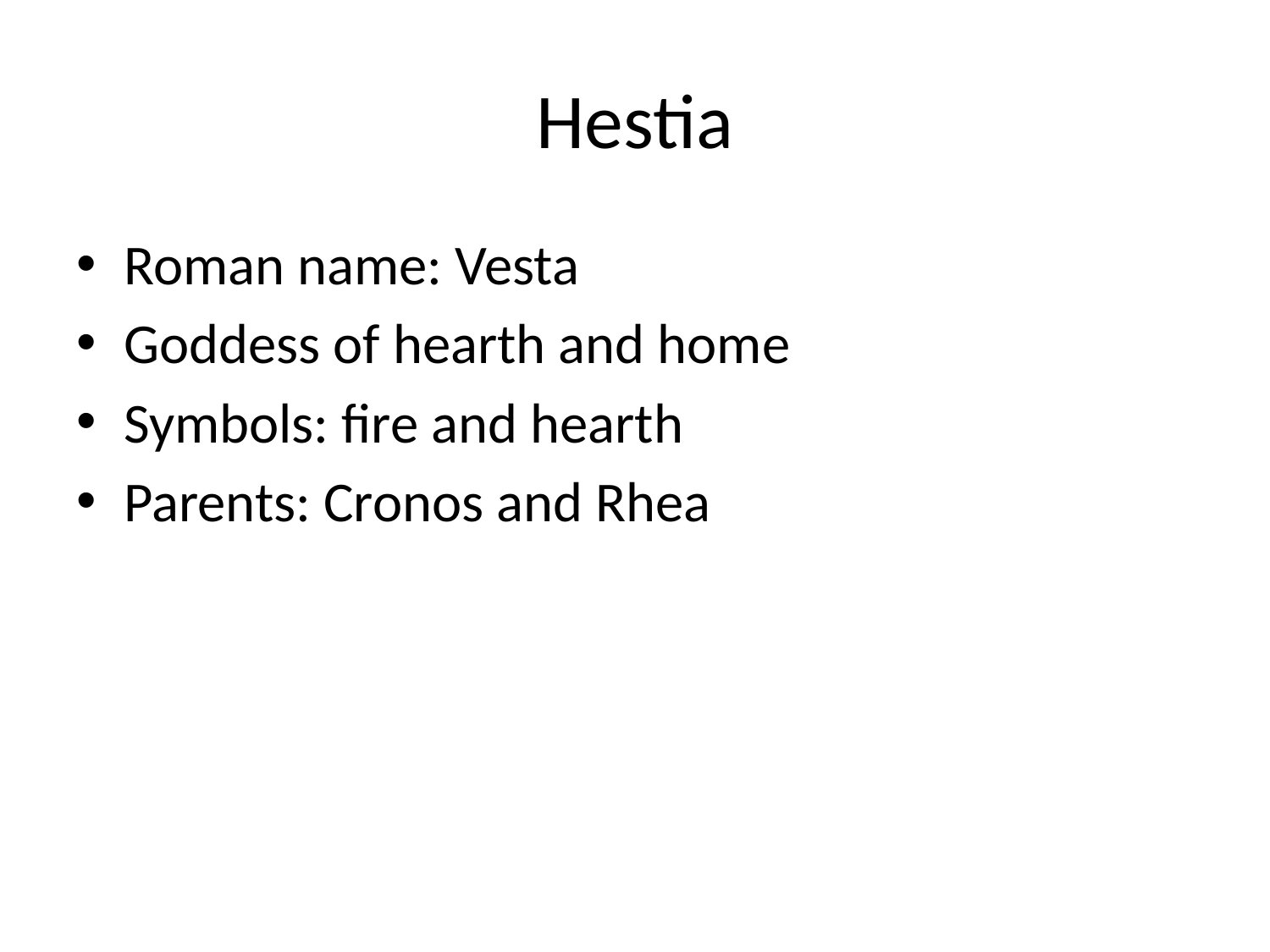

# Hestia
Roman name: Vesta
Goddess of hearth and home
Symbols: fire and hearth
Parents: Cronos and Rhea